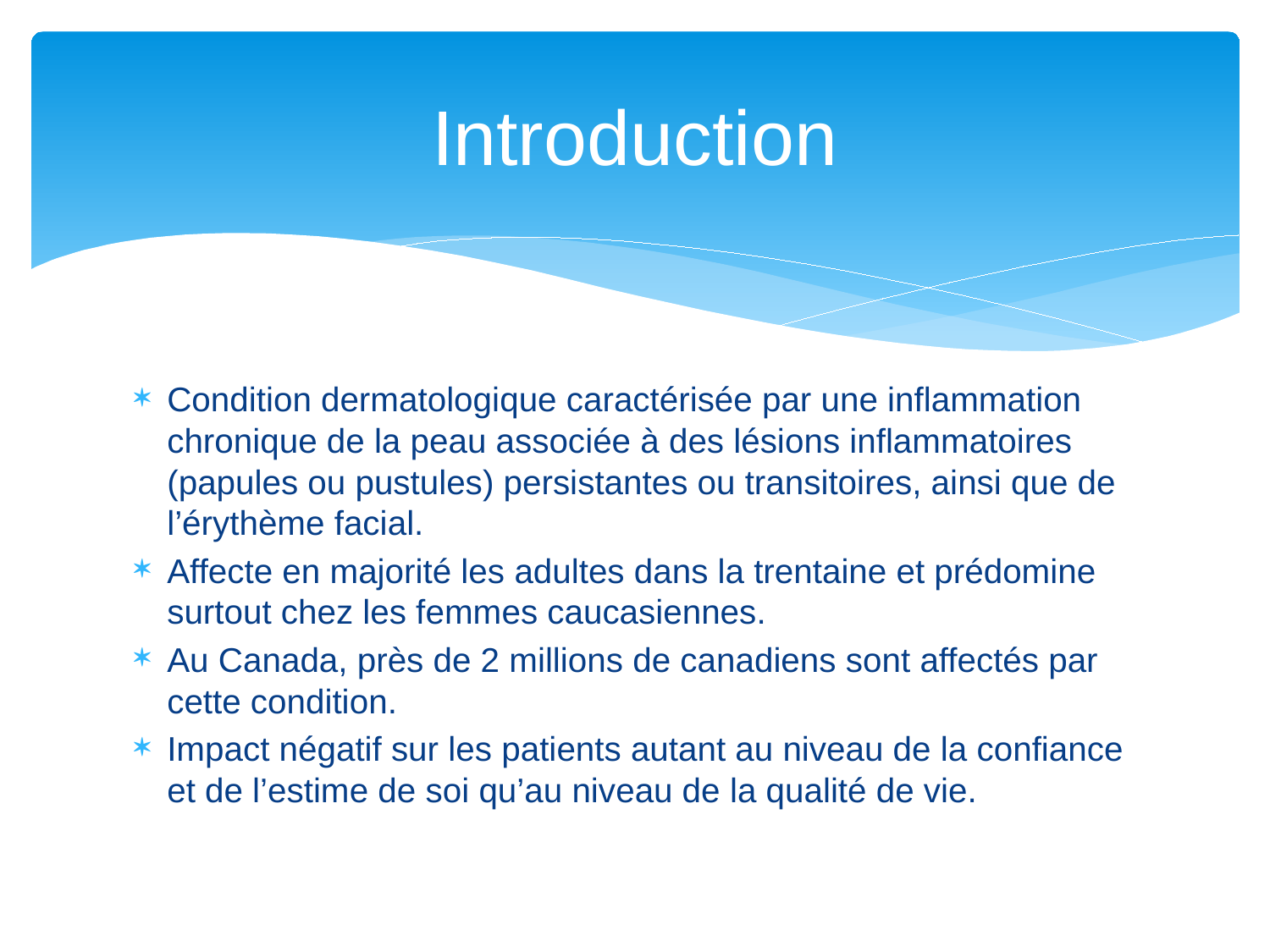

# Introduction
Condition dermatologique caractérisée par une inflammation chronique de la peau associée à des lésions inflammatoires (papules ou pustules) persistantes ou transitoires, ainsi que de l’érythème facial.
Affecte en majorité les adultes dans la trentaine et prédomine surtout chez les femmes caucasiennes.
Au Canada, près de 2 millions de canadiens sont affectés par cette condition.
Impact négatif sur les patients autant au niveau de la confiance et de l’estime de soi qu’au niveau de la qualité de vie.